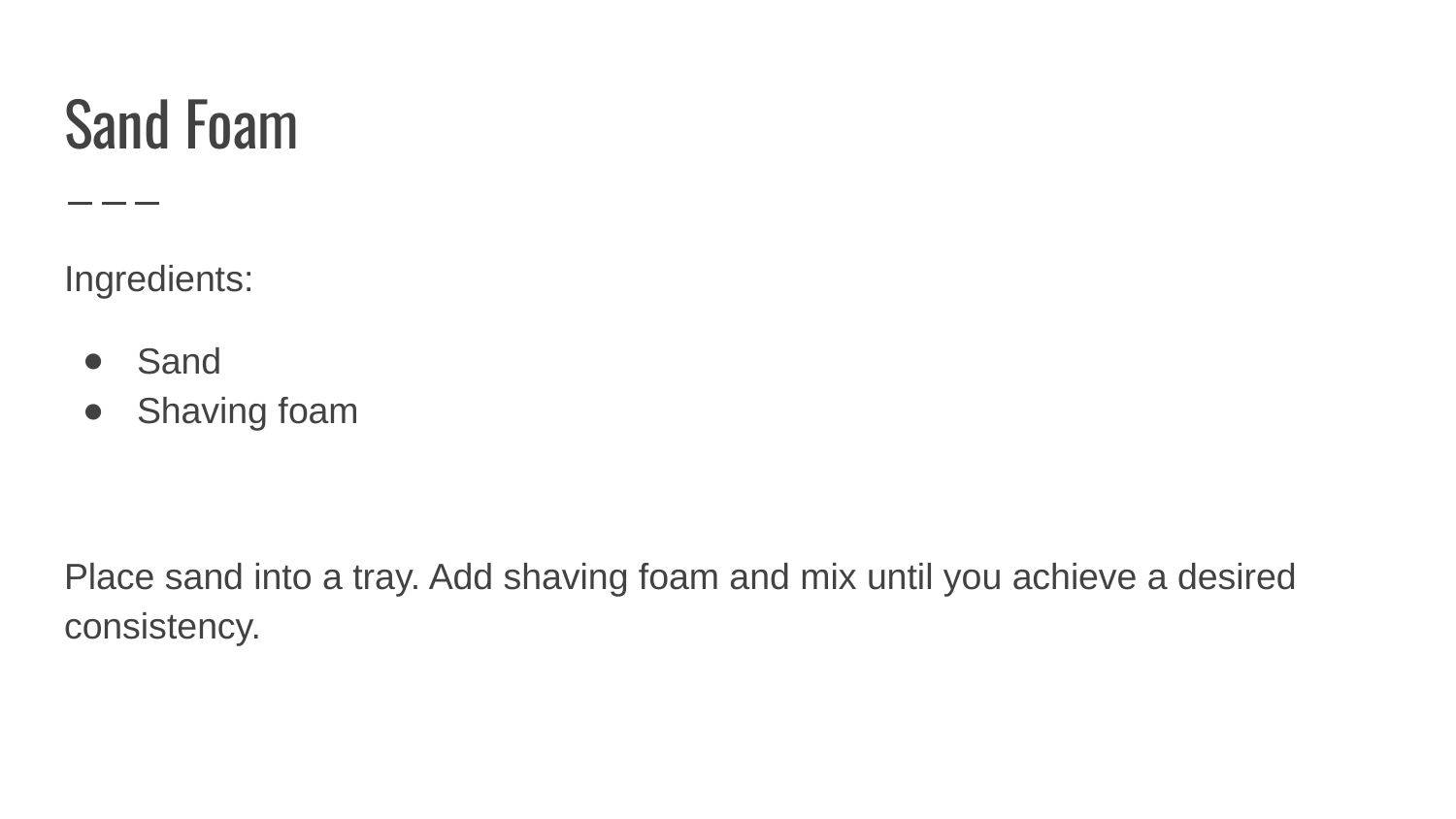

# Sand Foam
Ingredients:
Sand
Shaving foam

Place sand into a tray. Add shaving foam and mix until you achieve a desired consistency.